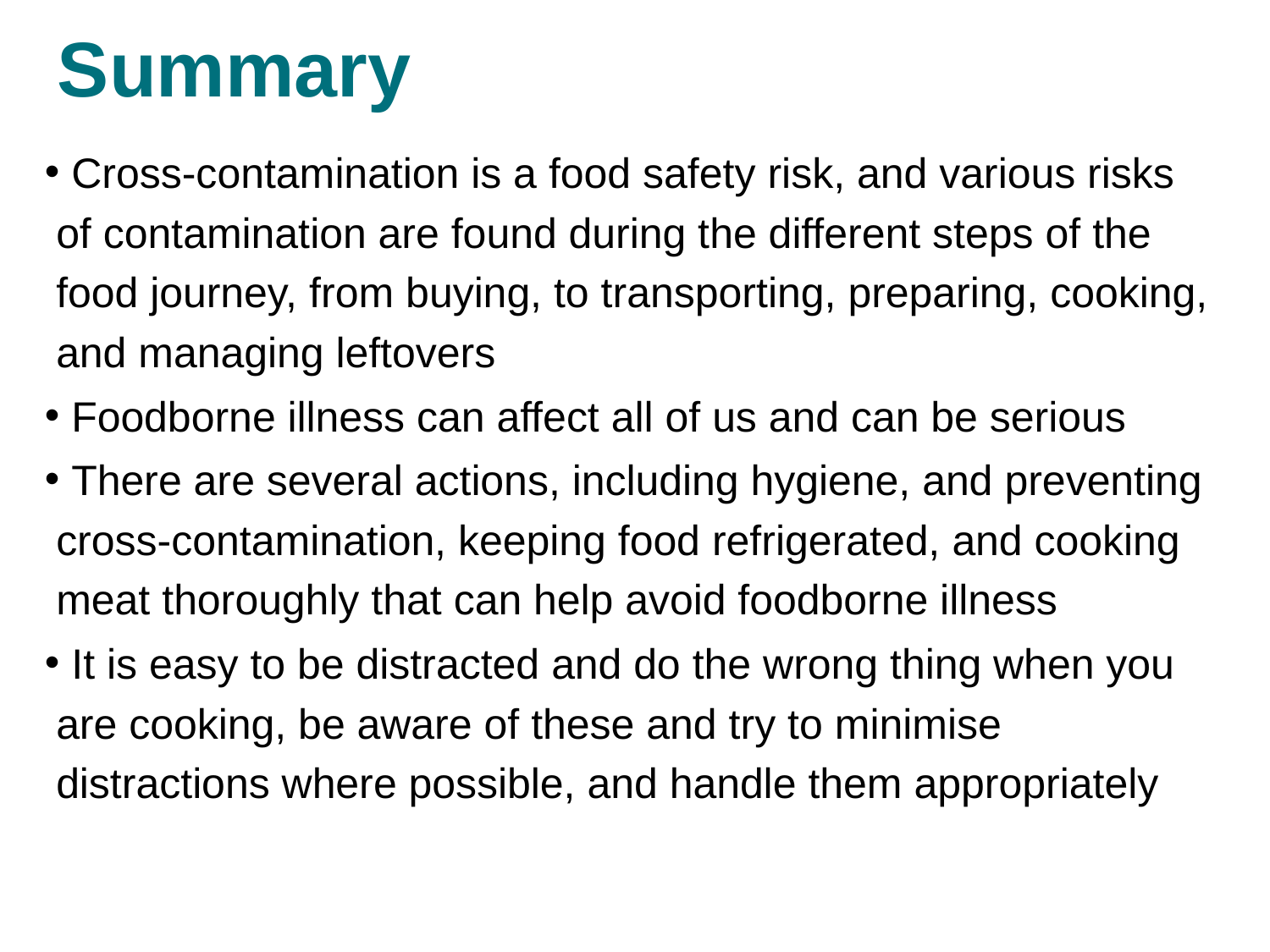

# Summary
 Cross-contamination is a food safety risk, and various risks of contamination are found during the different steps of the food journey, from buying, to transporting, preparing, cooking, and managing leftovers
 Foodborne illness can affect all of us and can be serious
 There are several actions, including hygiene, and preventing cross-contamination, keeping food refrigerated, and cooking meat thoroughly that can help avoid foodborne illness
 It is easy to be distracted and do the wrong thing when you are cooking, be aware of these and try to minimise distractions where possible, and handle them appropriately